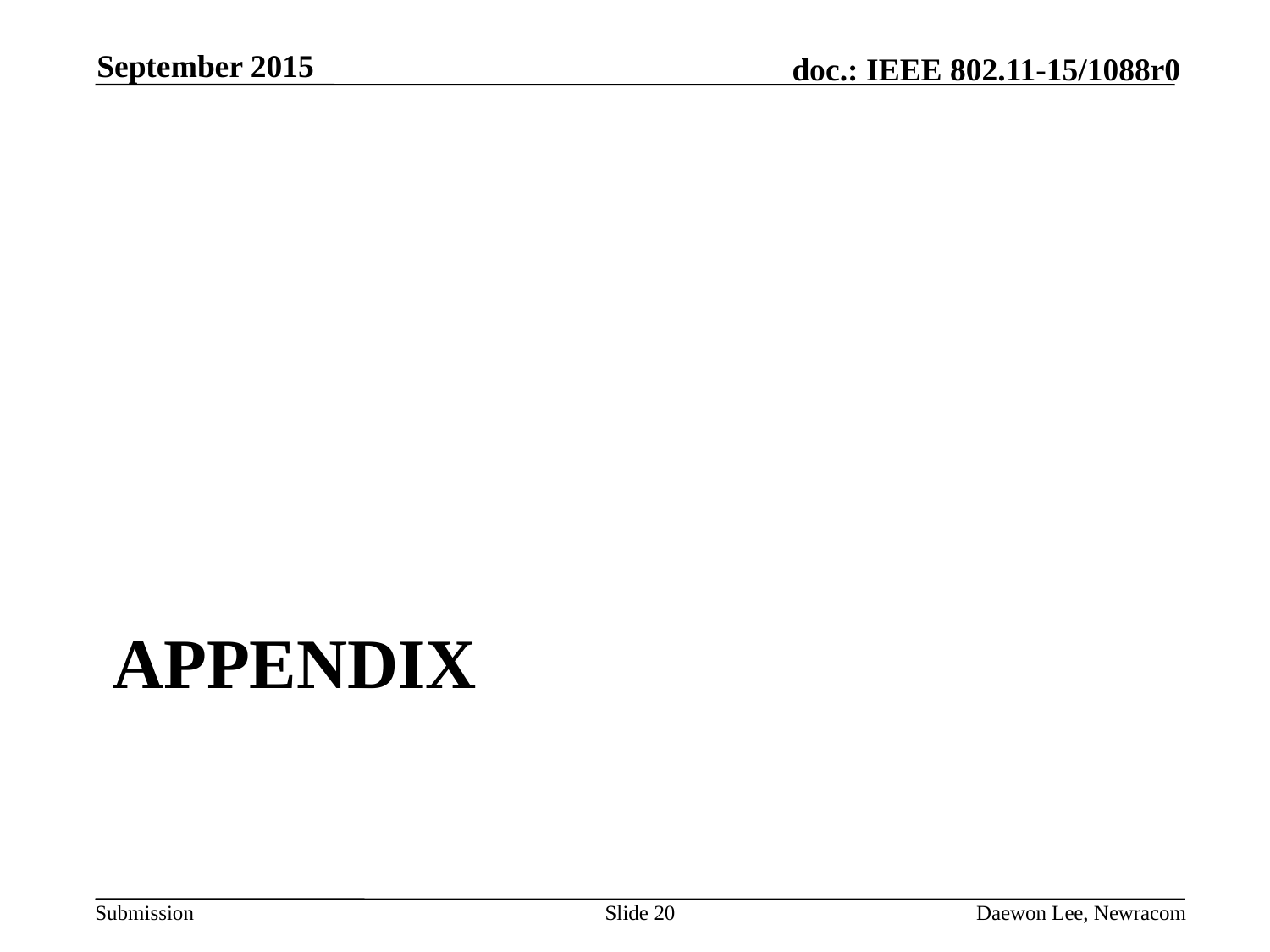

September 2015

# APPENDIX
Slide 20
Daewon Lee, Newracom